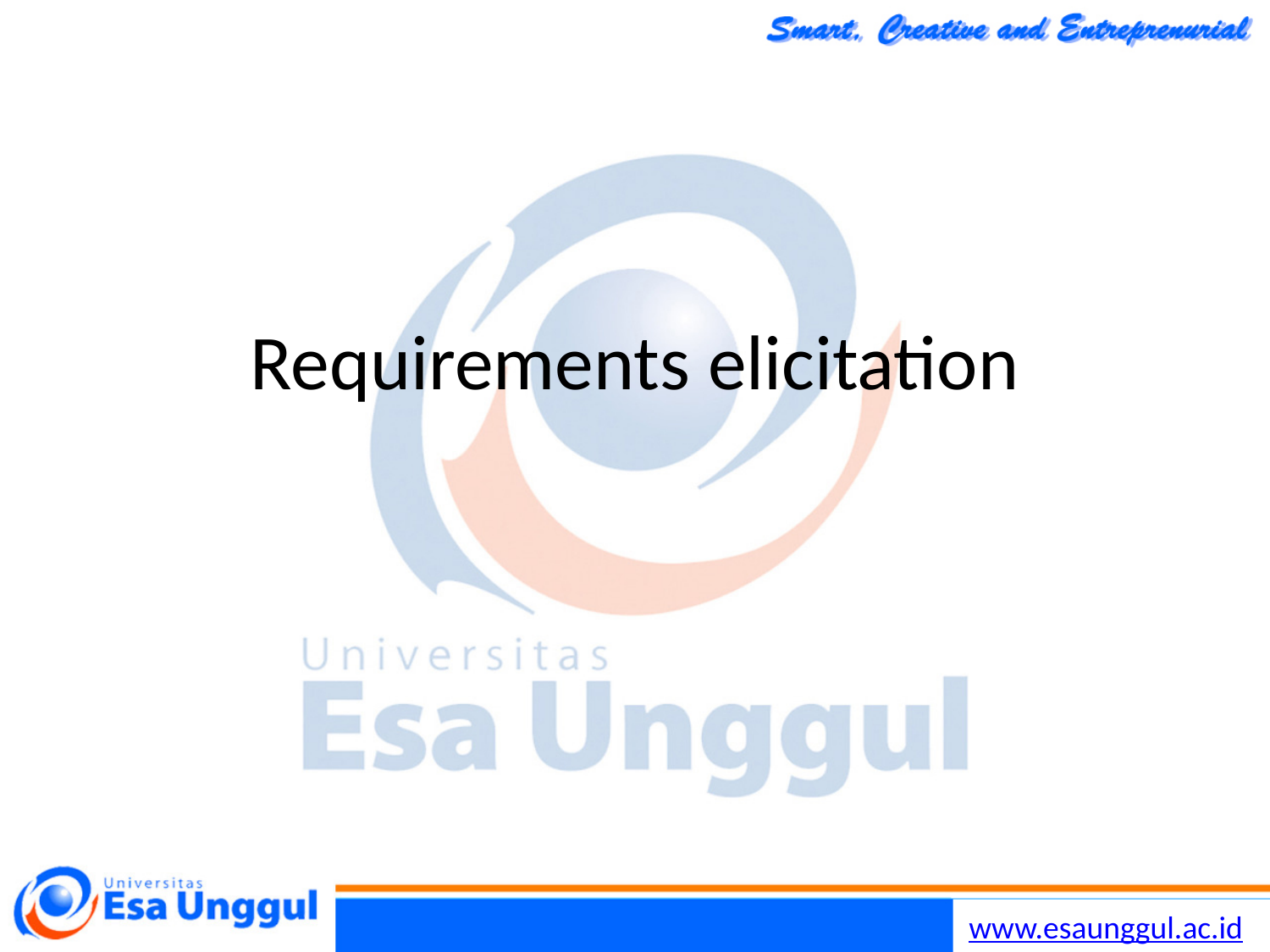

Chapter 4 Requirements Engineering
32
30/10/2014
# Requirements elicitation